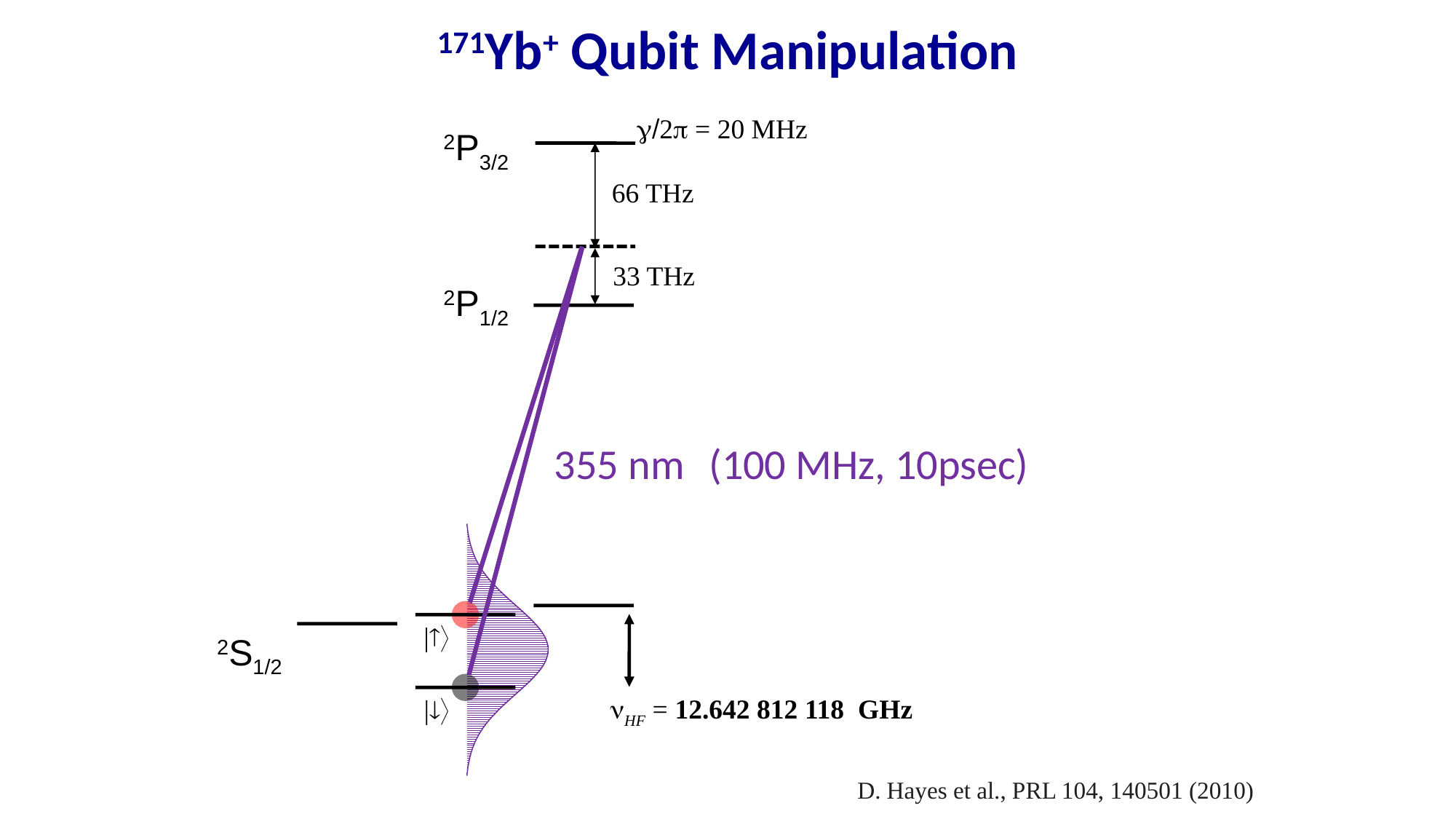

171Yb+ Qubit Manipulation
γ/2π = 20 MHz
2P3/2

66 THz

33 THz
2P1/2

(100 MHz, 10psec)

D. Hayes et al., PRL 104, 140501 (2010)
355 nm

|↑〉

2S1/2

νHF = 12.642 812 118  GHz
|↓〉